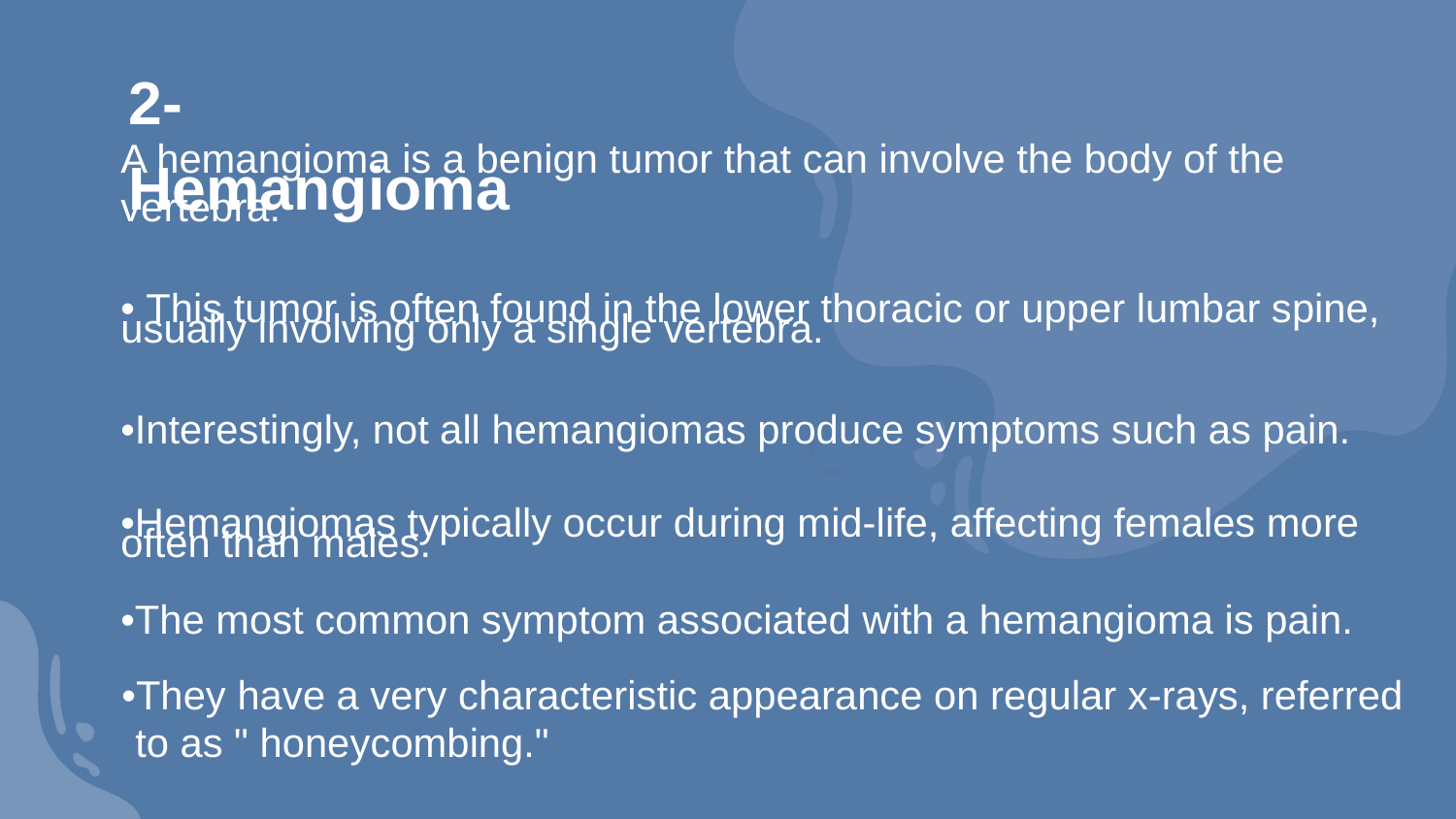

2-Hemangioma
A hemangioma is a benign tumor that can involve the body of the vertebra.
• This tumor is often found in the lower thoracic or upper lumbar spine,
usually involving only a single vertebra.
•Interestingly, not all hemangiomas produce symptoms such as pain.
•Hemangiomas typically occur during mid-life, affecting females more
often than males.
•The most common symptom associated with a hemangioma is pain.

•They have a very characteristic appearance on regular x-rays, referred

to as " honeycombing."